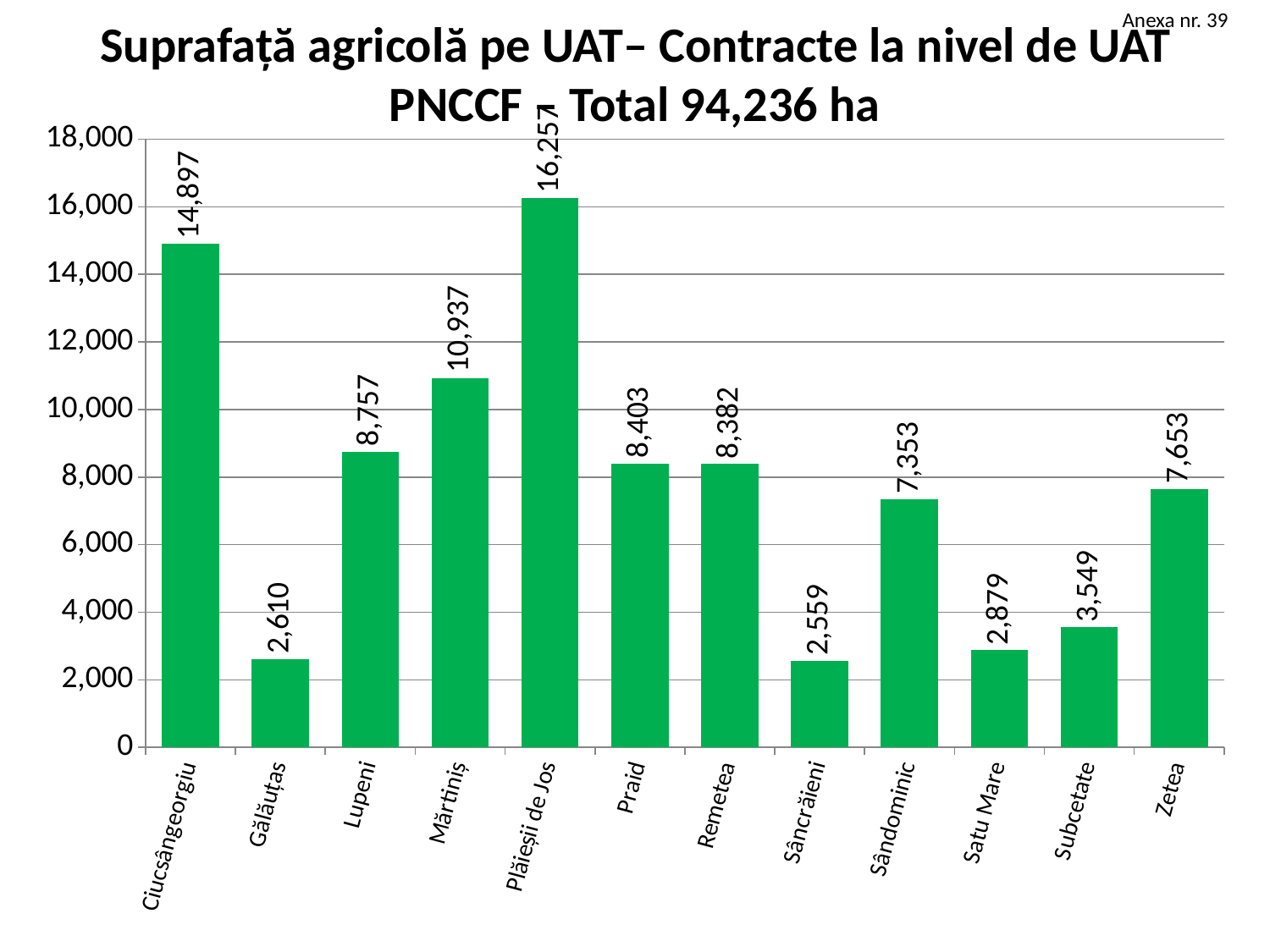

Anexa nr. 39
# Suprafață agricolă pe UAT– Contracte la nivel de UAT PNCCF – Total 94,236 ha

### Chart

| Category | Series 1 |
|---|---|
| Ciucsângeorgiu | 14897.0 |
| Gălăuțas | 2610.0 |
| Lupeni | 8757.0 |
| Mărtiniș | 10937.0 |
| Plăieșii de Jos | 16257.0 |
| Praid | 8403.0 |
| Remetea | 8382.0 |
| Sâncrăieni | 2559.0 |
| Sândominic | 7353.0 |
| Satu Mare | 2879.0 |
| Subcetate | 3549.0 |
| Zetea | 7653.0 |